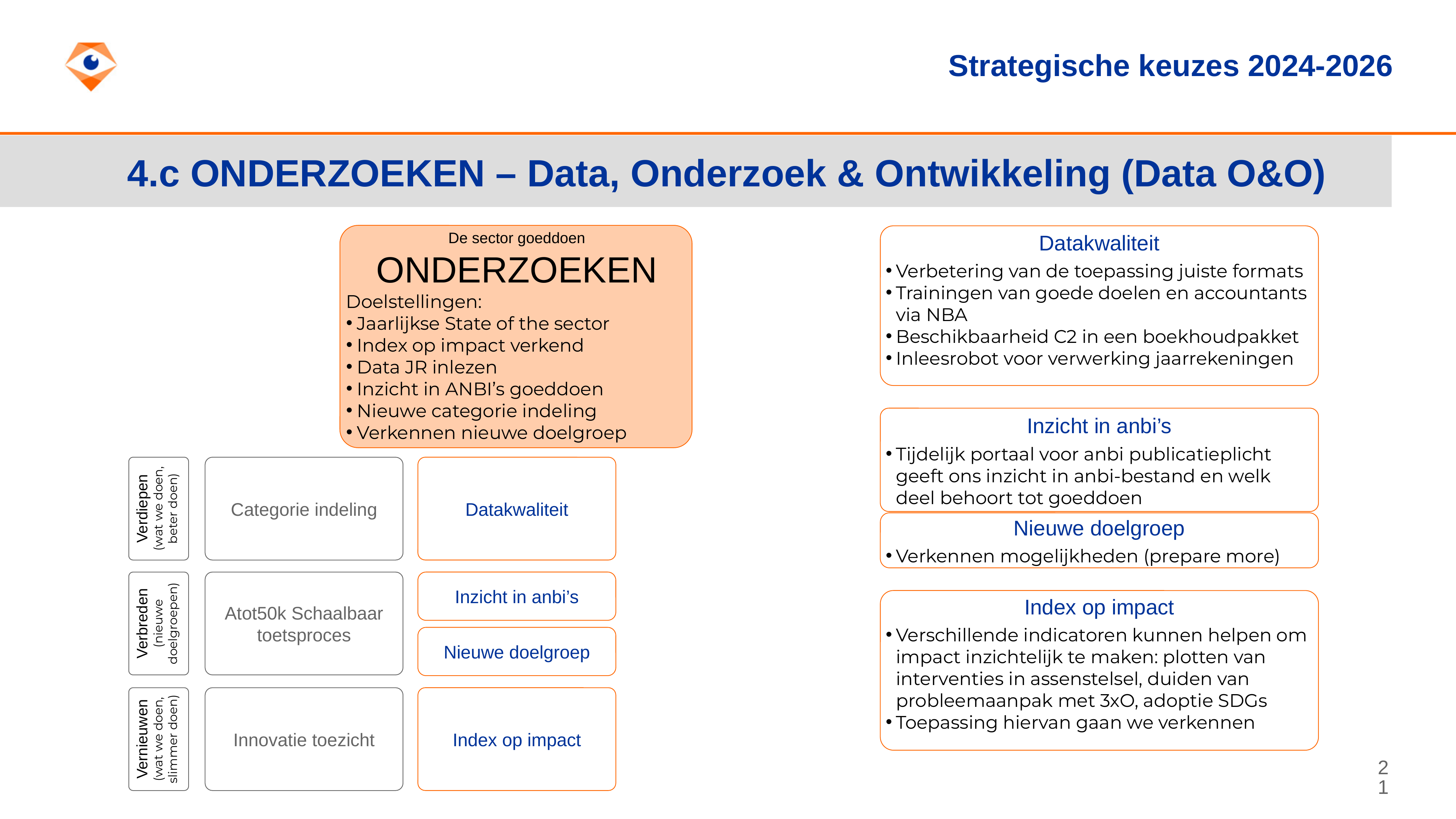

Strategische keuzes 2024-2026
4.
4.c ONDERZOEKEN – Data, Onderzoek & Ontwikkeling (Data O&O)

De sector goeddoen
ONDERZOEKEN
Doelstellingen:
Jaarlijkse State of the sector
Index op impact verkend
Data JR inlezen
Inzicht in ANBI’s goeddoen
Nieuwe categorie indeling
Verkennen nieuwe doelgroep

Datakwaliteit
Verbetering van de toepassing juiste formats
Trainingen van goede doelen en accountants via NBA
Beschikbaarheid C2 in een boekhoudpakket
Inleesrobot voor verwerking jaarrekeningen

Inzicht in anbi’s
Tijdelijk portaal voor anbi publicatieplicht geeft ons inzicht in anbi-bestand en welk deel behoort tot goeddoen
Datakwaliteit
Verdiepen
(wat we doen, beter doen)
Categorie indeling
Nieuwe doelgroep
Verkennen mogelijkheden (prepare more)

Inzicht in anbi’s
Verbreden
(nieuwe doelgroepen)
Atot50k Schaalbaar toetsproces

Index op impact
Verschillende indicatoren kunnen helpen om impact inzichtelijk te maken: plotten van interventies in assenstelsel, duiden van probleemaanpak met 3xO, adoptie SDGs
Toepassing hiervan gaan we verkennen
Nieuwe doelgroep
Index op impact
Vernieuwen
(wat we doen, slimmer doen)
Innovatie toezicht
21